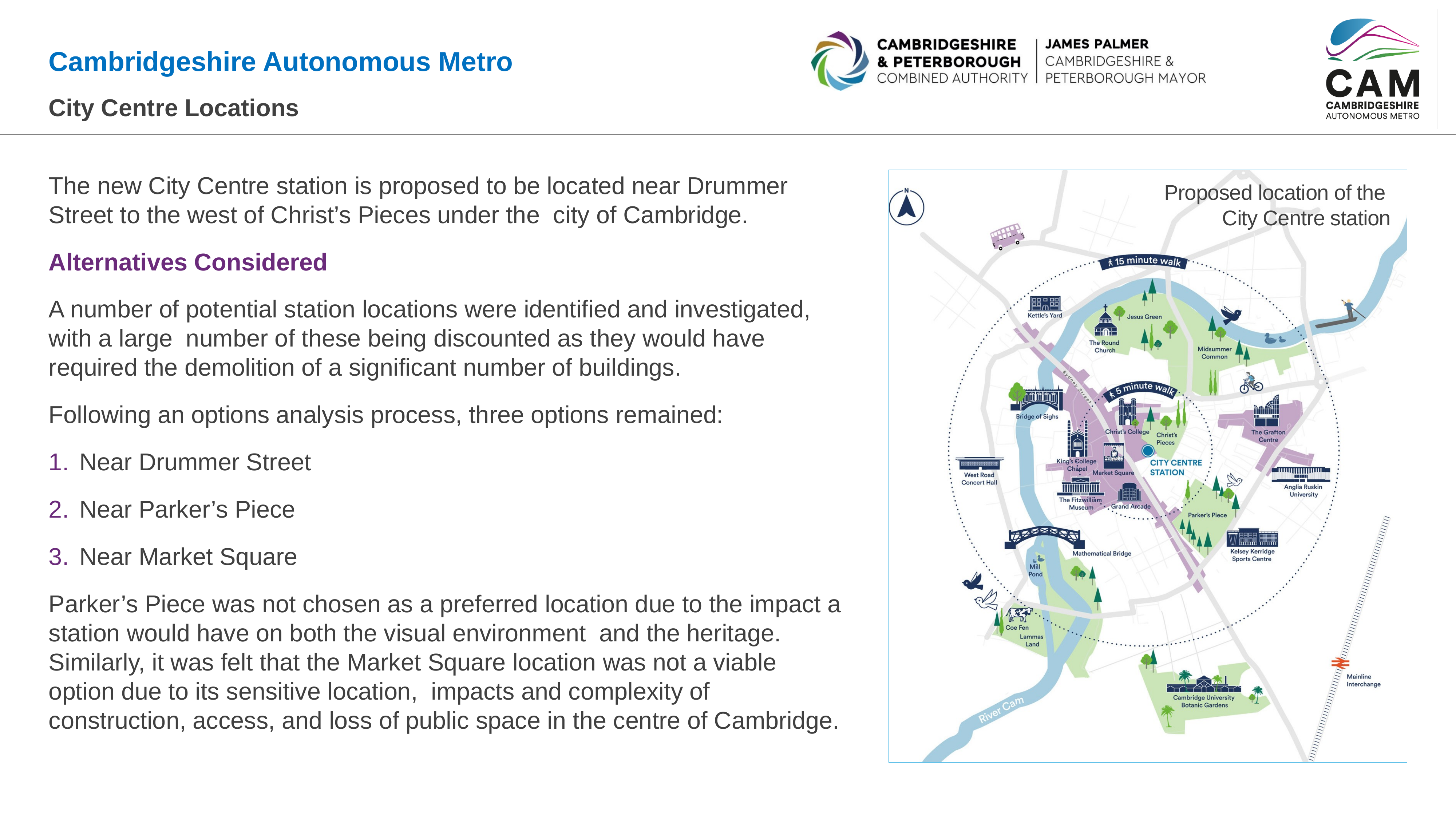

# City Centre Locations
The new City Centre station is proposed to be located near Drummer Street to the west of Christ’s Pieces under the  city of Cambridge.
Alternatives Considered
A number of potential station locations were identified and investigated, with a large  number of these being discounted as they would have required the demolition of a significant number of buildings.
Following an options analysis process, three options remained:
Near Drummer Street
Near Parker’s Piece
Near Market Square
Parker’s Piece was not chosen as a preferred location due to the impact a station would have on both the visual environment  and the heritage. Similarly, it was felt that the Market Square location was not a viable option due to its sensitive location,  impacts and complexity of construction, access, and loss of public space in the centre of Cambridge.

Proposed location of the  City Centre station